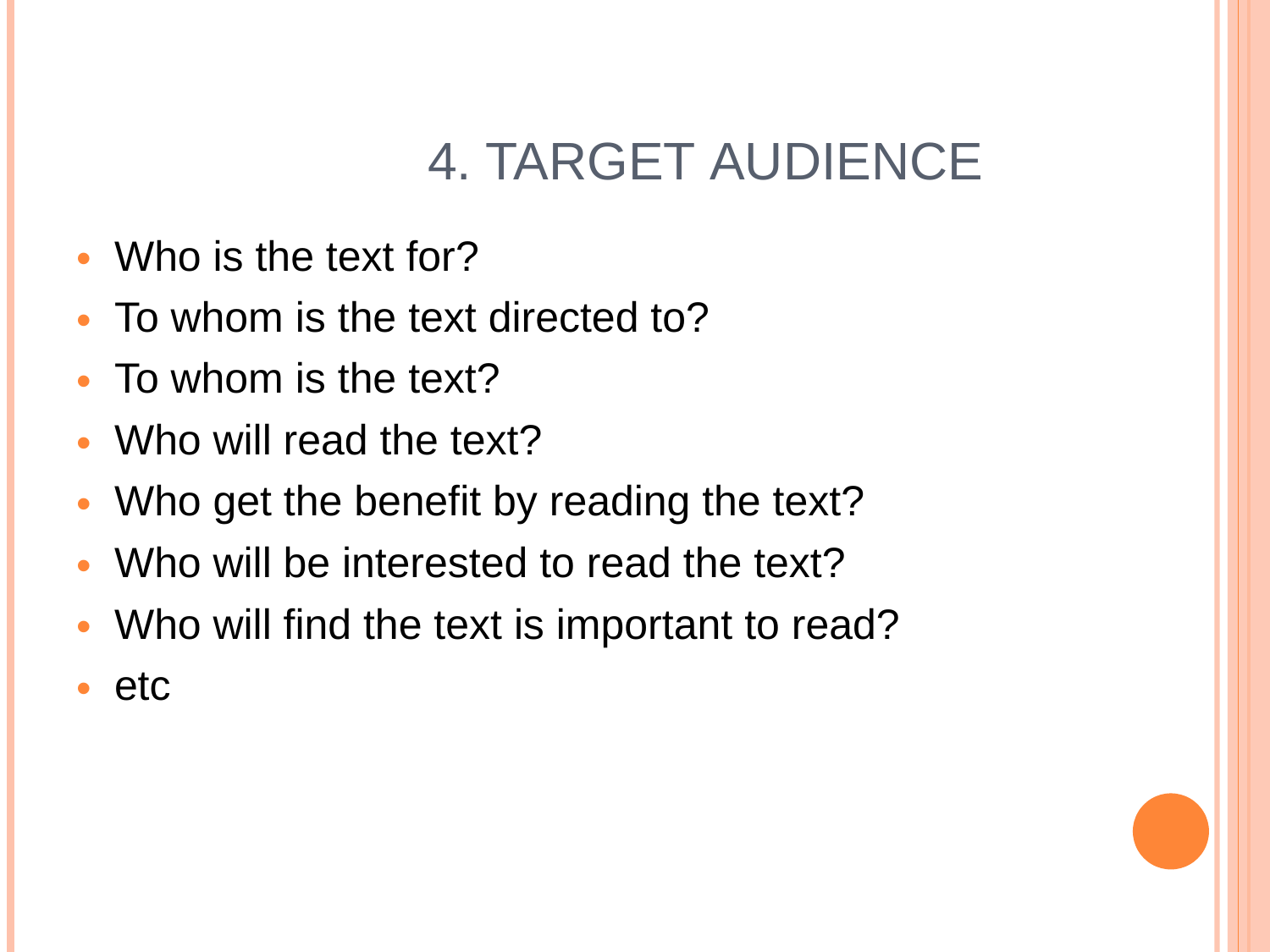

# 4. Target Audience
Who is the text for?
To whom is the text directed to?
To whom is the text?
Who will read the text?
Who get the benefit by reading the text?
Who will be interested to read the text?
Who will find the text is important to read?
etc